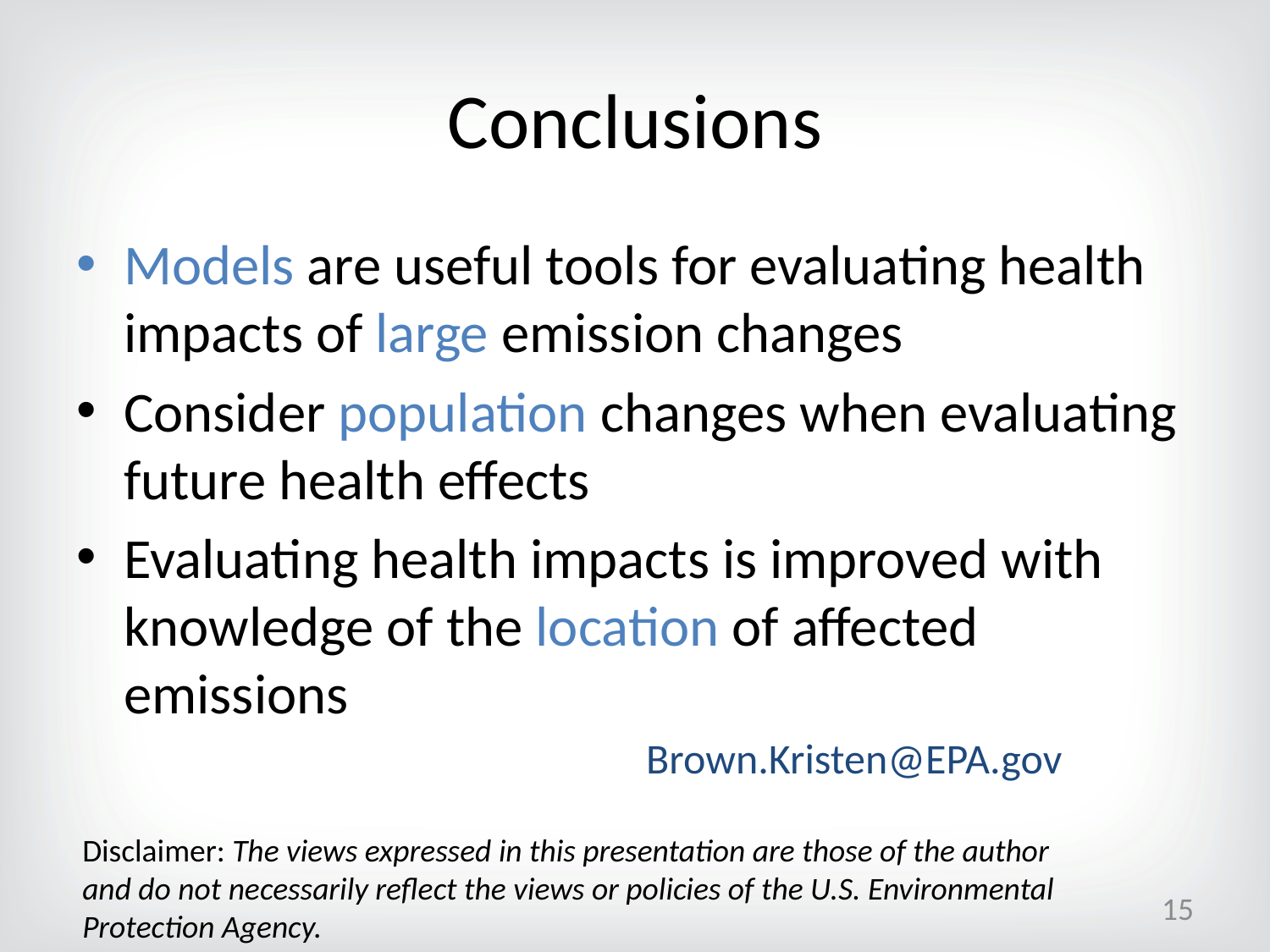

# Conclusions
Models are useful tools for evaluating health impacts of large emission changes
Consider population changes when evaluating future health effects
Evaluating health impacts is improved with knowledge of the location of affected emissions
Brown.Kristen@EPA.gov
Disclaimer: The views expressed in this presentation are those of the author and do not necessarily reflect the views or policies of the U.S. Environmental Protection Agency.
15